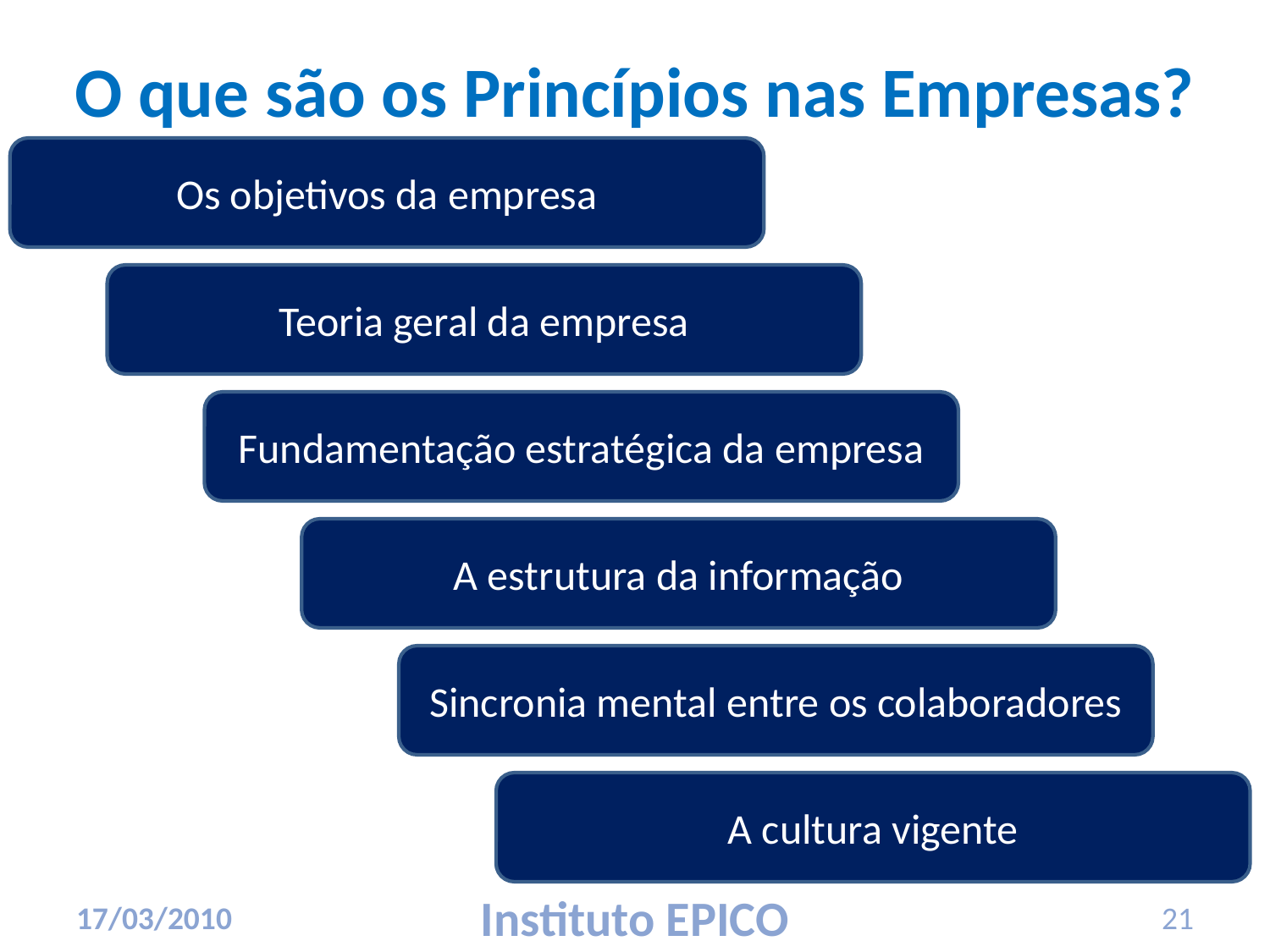

# O que são os Princípios nas Empresas?
Os objetivos da empresa
Teoria geral da empresa
Fundamentação estratégica da empresa
A estrutura da informação
Sincronia mental entre os colaboradores
A cultura vigente
17/03/2010
Instituto EPICO
21